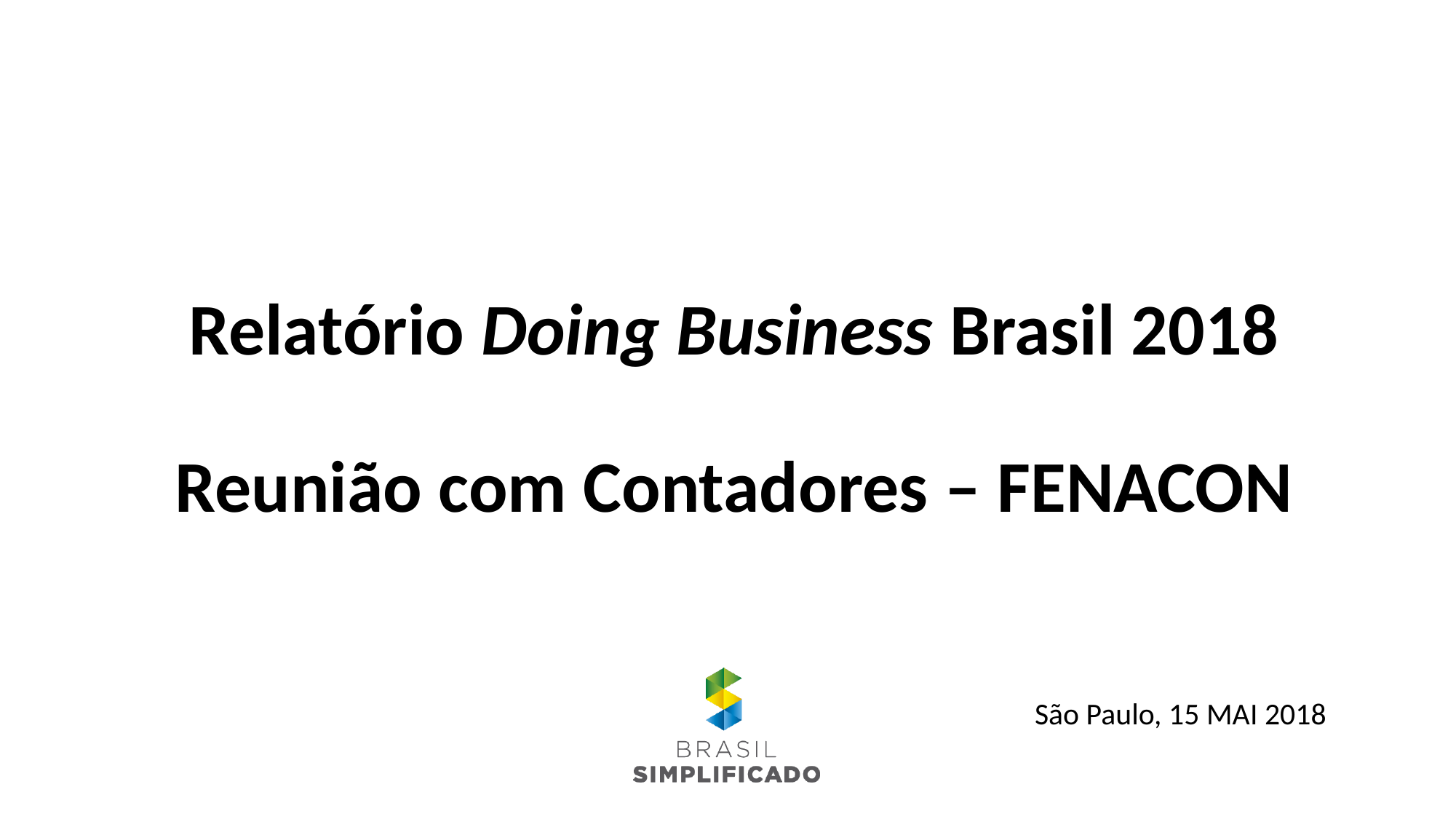

Relatório Doing Business Brasil 2018

Reunião com Contadores – FENACON
São Paulo, 15 MAI 2018